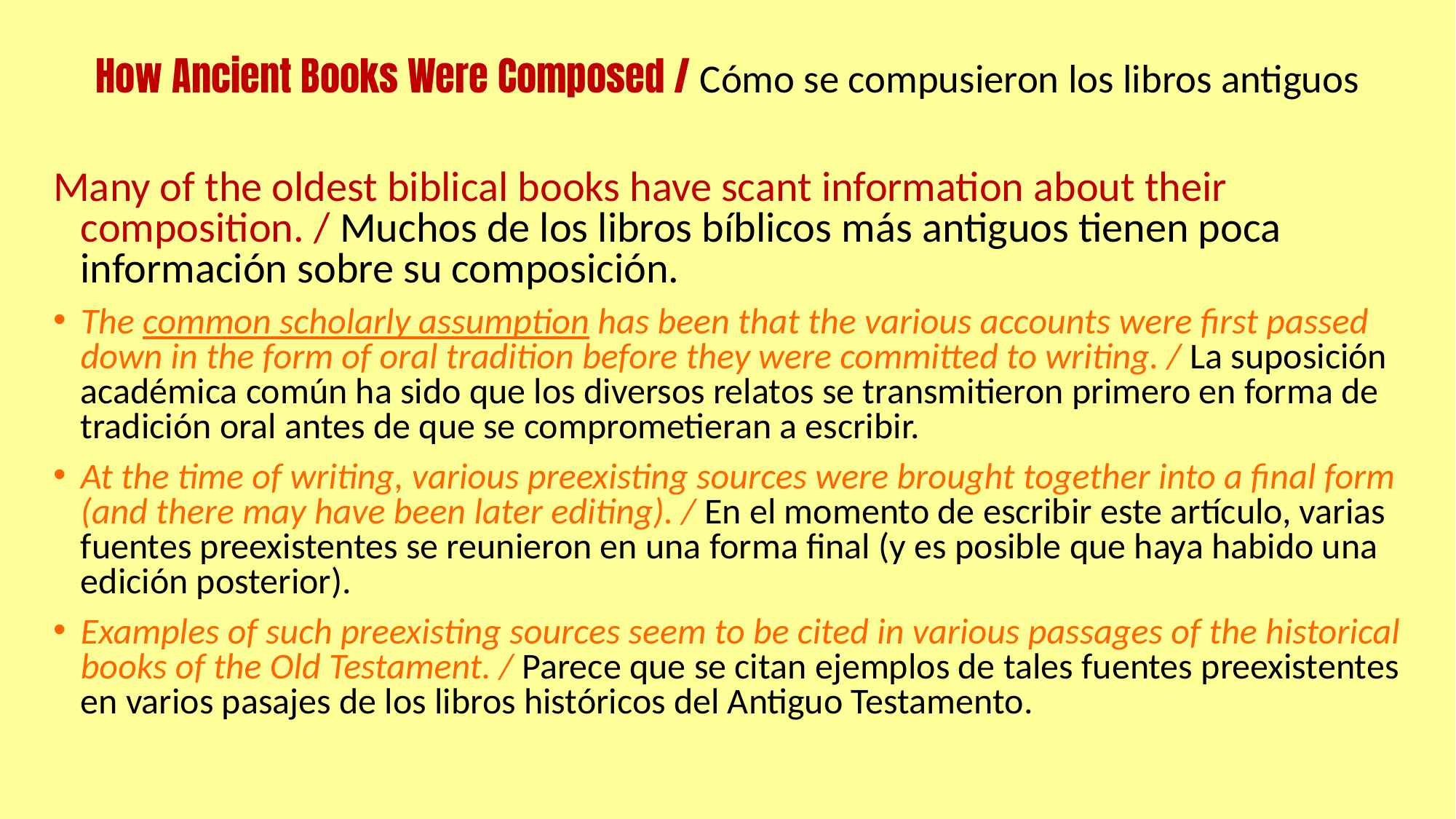

# How Ancient Books Were Composed / Cómo se compusieron los libros antiguos
Many of the oldest biblical books have scant information about their composition. / Muchos de los libros bíblicos más antiguos tienen poca información sobre su composición.
The common scholarly assumption has been that the various accounts were first passed down in the form of oral tradition before they were committed to writing. / La suposición académica común ha sido que los diversos relatos se transmitieron primero en forma de tradición oral antes de que se comprometieran a escribir.
At the time of writing, various preexisting sources were brought together into a final form (and there may have been later editing). / En el momento de escribir este artículo, varias fuentes preexistentes se reunieron en una forma final (y es posible que haya habido una edición posterior).
Examples of such preexisting sources seem to be cited in various passages of the historical books of the Old Testament. / Parece que se citan ejemplos de tales fuentes preexistentes en varios pasajes de los libros históricos del Antiguo Testamento.